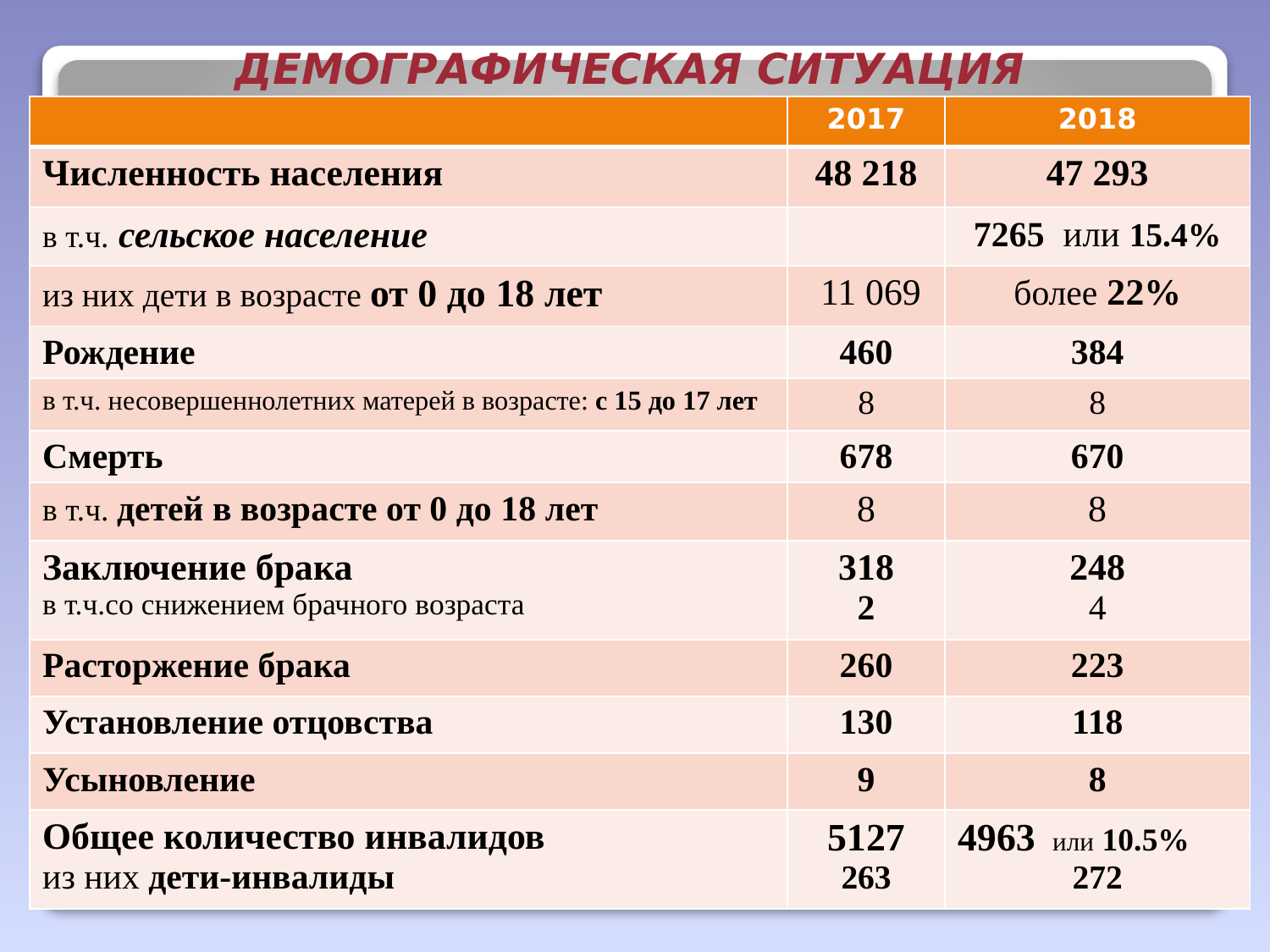

# ДЕМОГРАФИЧЕСКАЯ СИТУАЦИЯ
|  | 2017 | 2018 |
| --- | --- | --- |
| Численность населения | 48 218 | 47 293 |
| в т.ч. сельское население |  | 7265 или 15.4% |
| из них дети в возрасте от 0 до 18 лет | 11 069 | более 22% |
| Рождение | 460 | 384 |
| в т.ч. несовершеннолетних матерей в возрасте: с 15 до 17 лет | 8 | 8 |
| Смерть | 678 | 670 |
| в т.ч. детей в возрасте от 0 до 18 лет | 8 | 8 |
| Заключение брака в т.ч.со снижением брачного возраста | 318 2 | 248 4 |
| Расторжение брака | 260 | 223 |
| Установление отцовства | 130 | 118 |
| Усыновление | 9 | 8 |
| Общее количество инвалидов из них дети-инвалиды | 5127 263 | 4963 или 10.5% 272 |